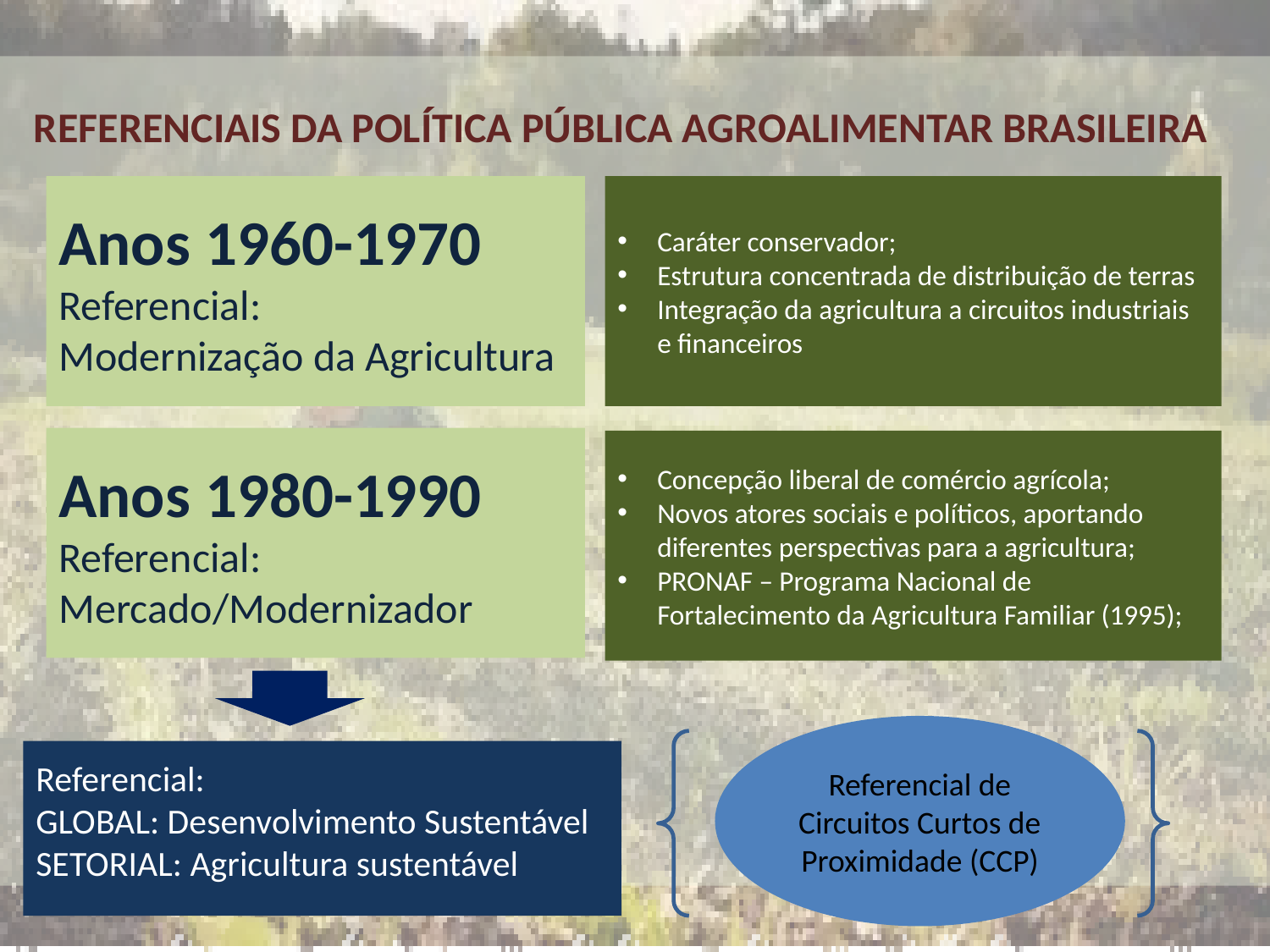

REFERENCIAIS DA POLÍTICA PÚBLICA AGROALIMENTAR BRASILEIRA
Anos 1960-1970
Referencial:
Modernização da Agricultura
Caráter conservador;
Estrutura concentrada de distribuição de terras
Integração da agricultura a circuitos industriais e financeiros
Anos 1980-1990
Referencial:
Mercado/Modernizador
Concepção liberal de comércio agrícola;
Novos atores sociais e políticos, aportando diferentes perspectivas para a agricultura;
PRONAF – Programa Nacional de Fortalecimento da Agricultura Familiar (1995);

Referencial de Circuitos Curtos de Proximidade (CCP)

Referencial:
GLOBAL: Desenvolvimento Sustentável
SETORIAL: Agricultura sustentável